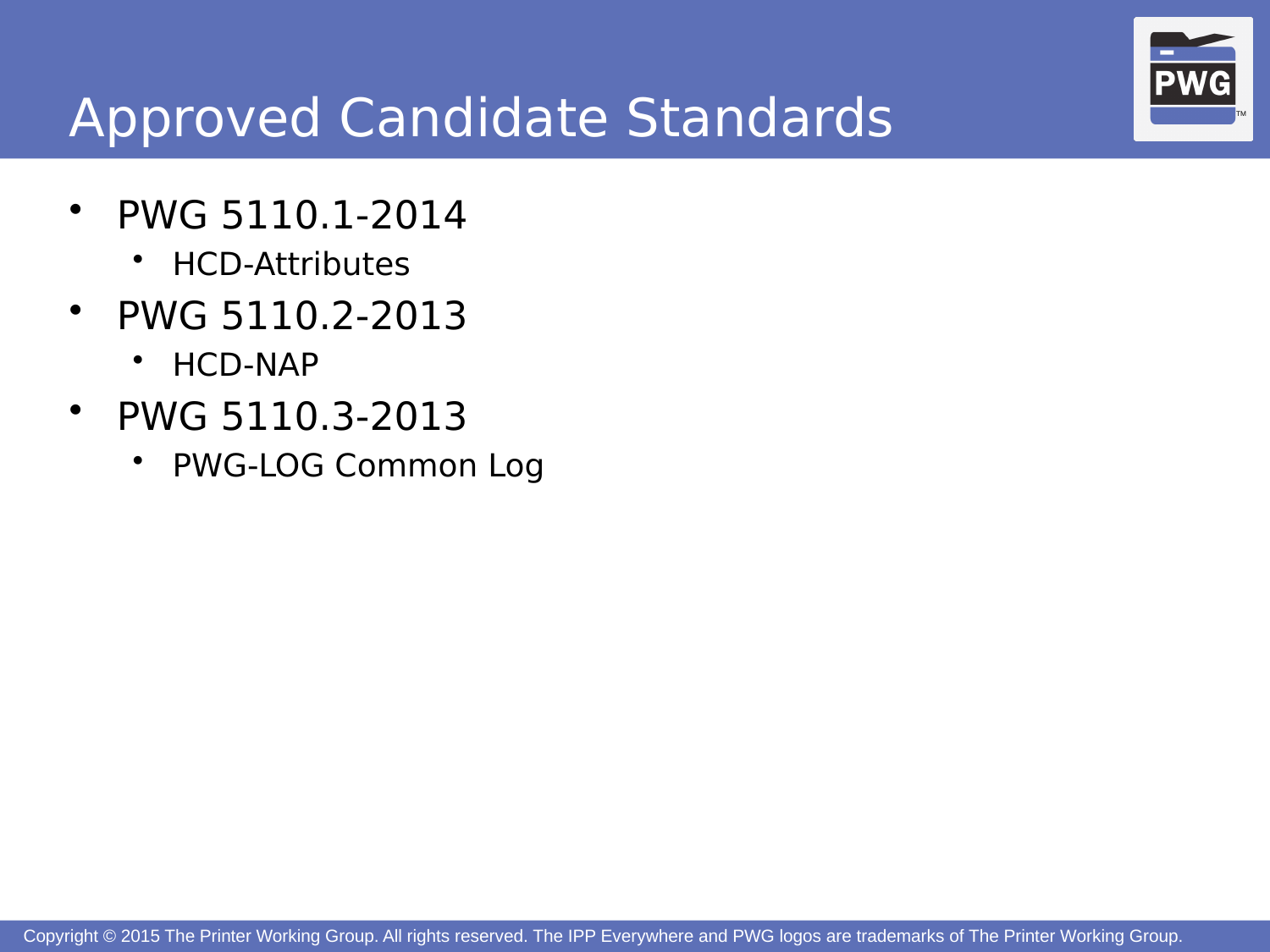

# Approved Candidate Standards
PWG 5110.1-2014
HCD-Attributes
PWG 5110.2-2013
HCD-NAP
PWG 5110.3-2013
PWG-LOG Common Log
32